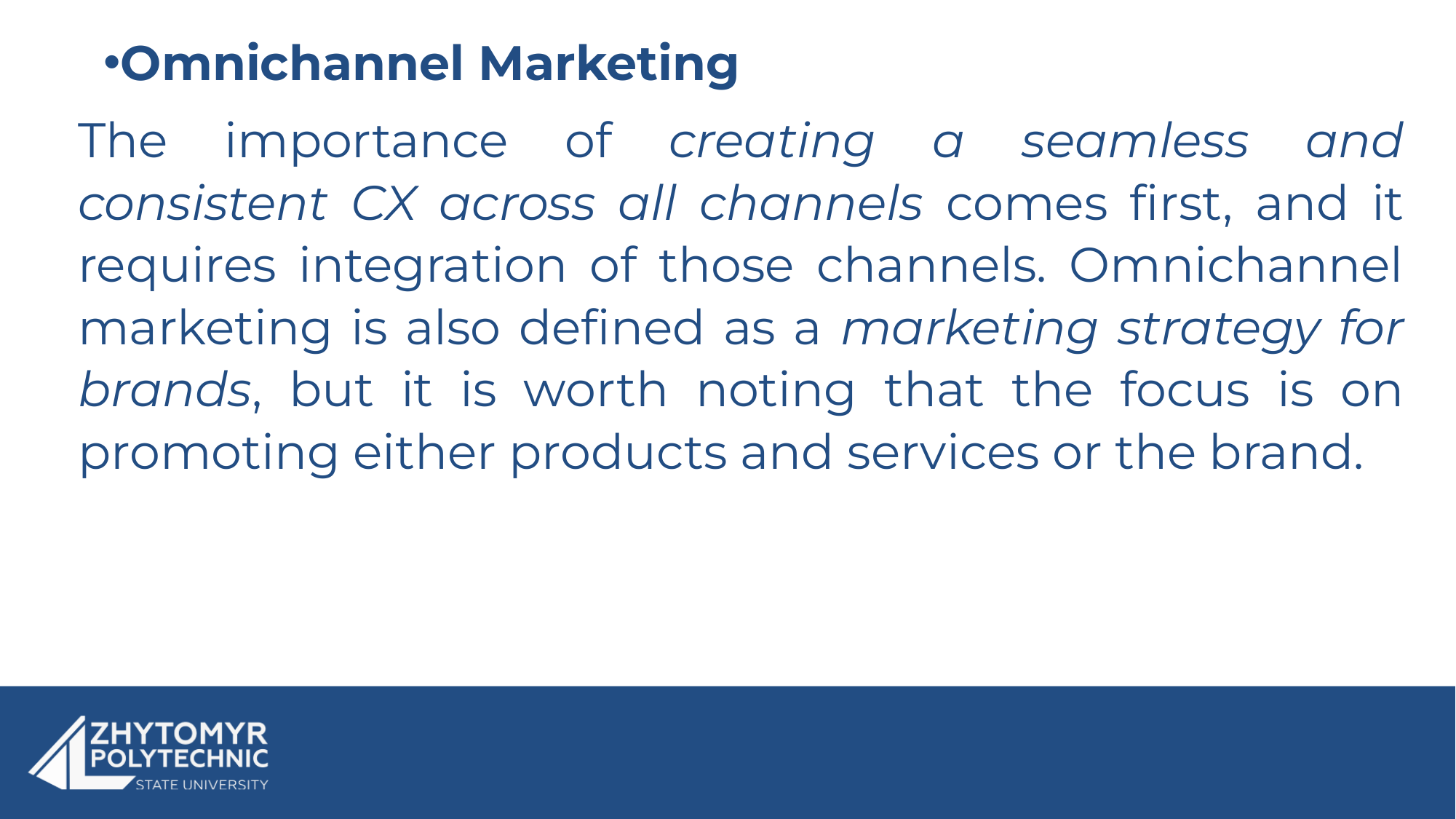

Omnichannel Marketing
The importance of creating a seamless and consistent CX across all channels comes first, and it requires integration of those channels. Omnichannel marketing is also defined as a marketing strategy for brands, but it is worth noting that the focus is on promoting either products and services or the brand.